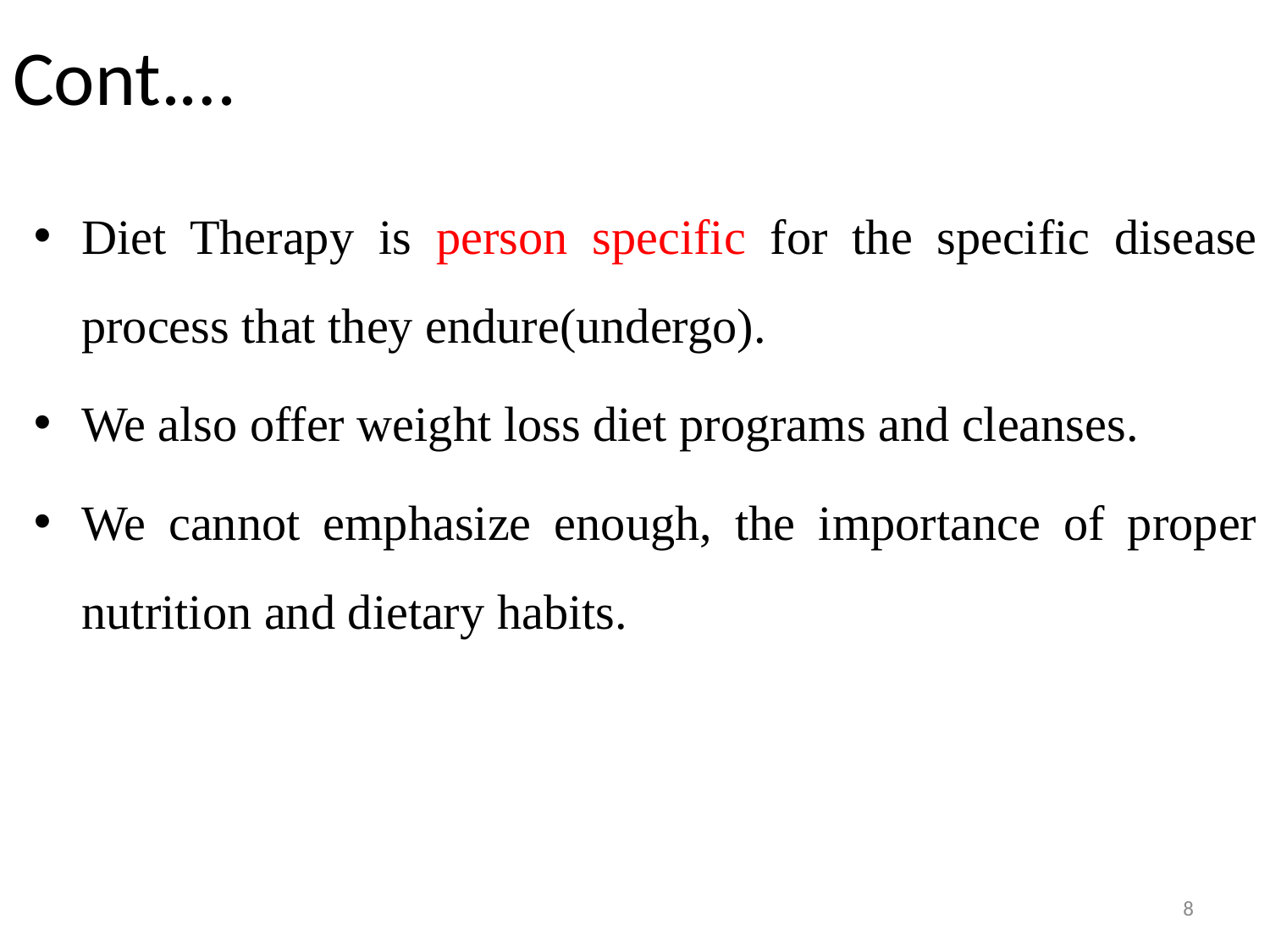

# Cont.…
Diet Therapy is person specific for the specific disease process that they endure(undergo).
We also offer weight loss diet programs and cleanses.
We cannot emphasize enough, the importance of proper nutrition and dietary habits.

8